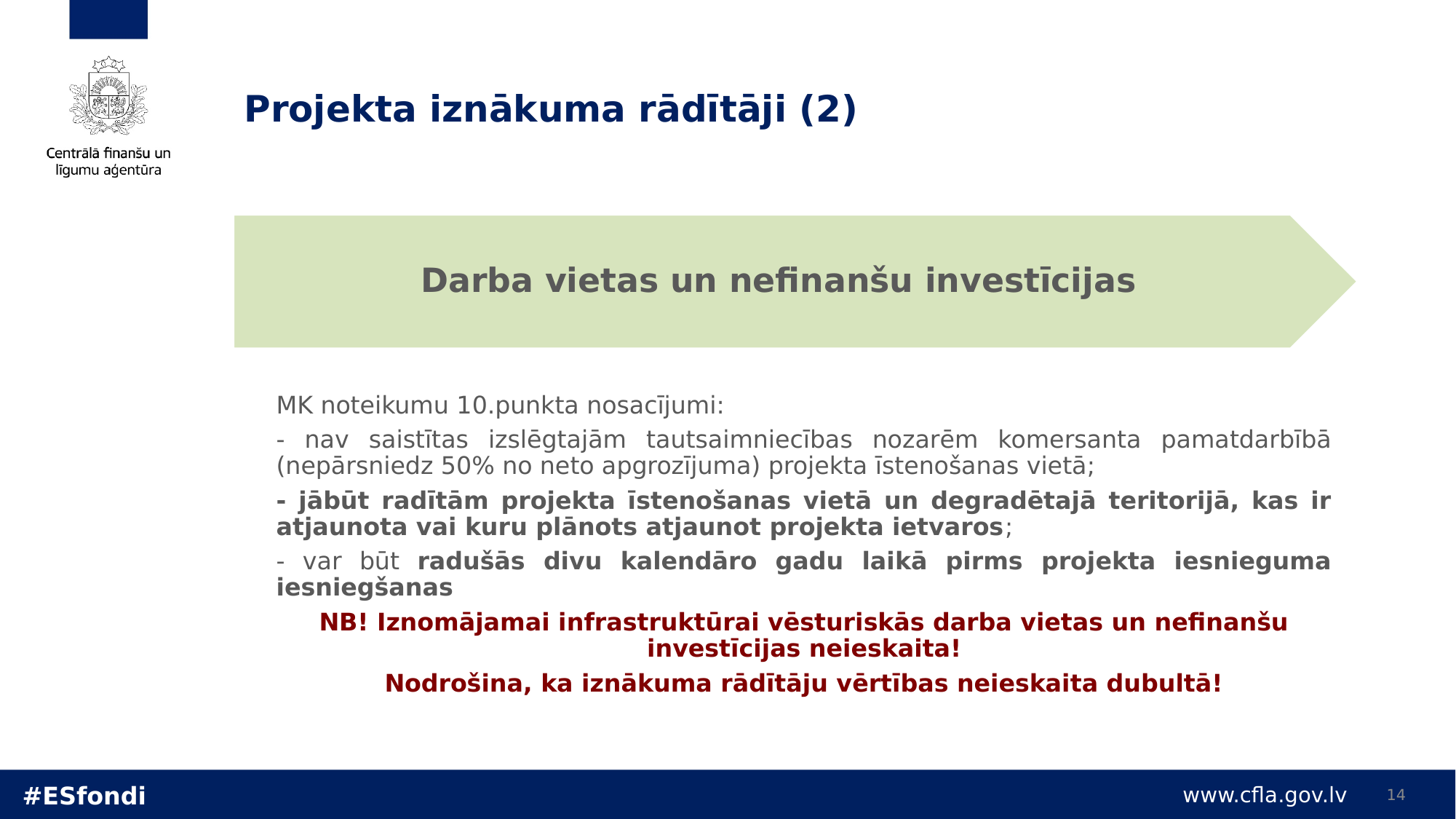

# Projekta iznākuma rādītāji (2)
Darba vietas un nefinanšu investīcijas
MK noteikumu 10.punkta nosacījumi:
- nav saistītas izslēgtajām tautsaimniecības nozarēm komersanta pamatdarbībā (nepārsniedz 50% no neto apgrozījuma) projekta īstenošanas vietā;
- jābūt radītām projekta īstenošanas vietā un degradētajā teritorijā, kas ir atjaunota vai kuru plānots atjaunot projekta ietvaros;
- var būt radušās divu kalendāro gadu laikā pirms projekta iesnieguma iesniegšanas
NB! Iznomājamai infrastruktūrai vēsturiskās darba vietas un nefinanšu investīcijas neieskaita!
Nodrošina, ka iznākuma rādītāju vērtības neieskaita dubultā!
14